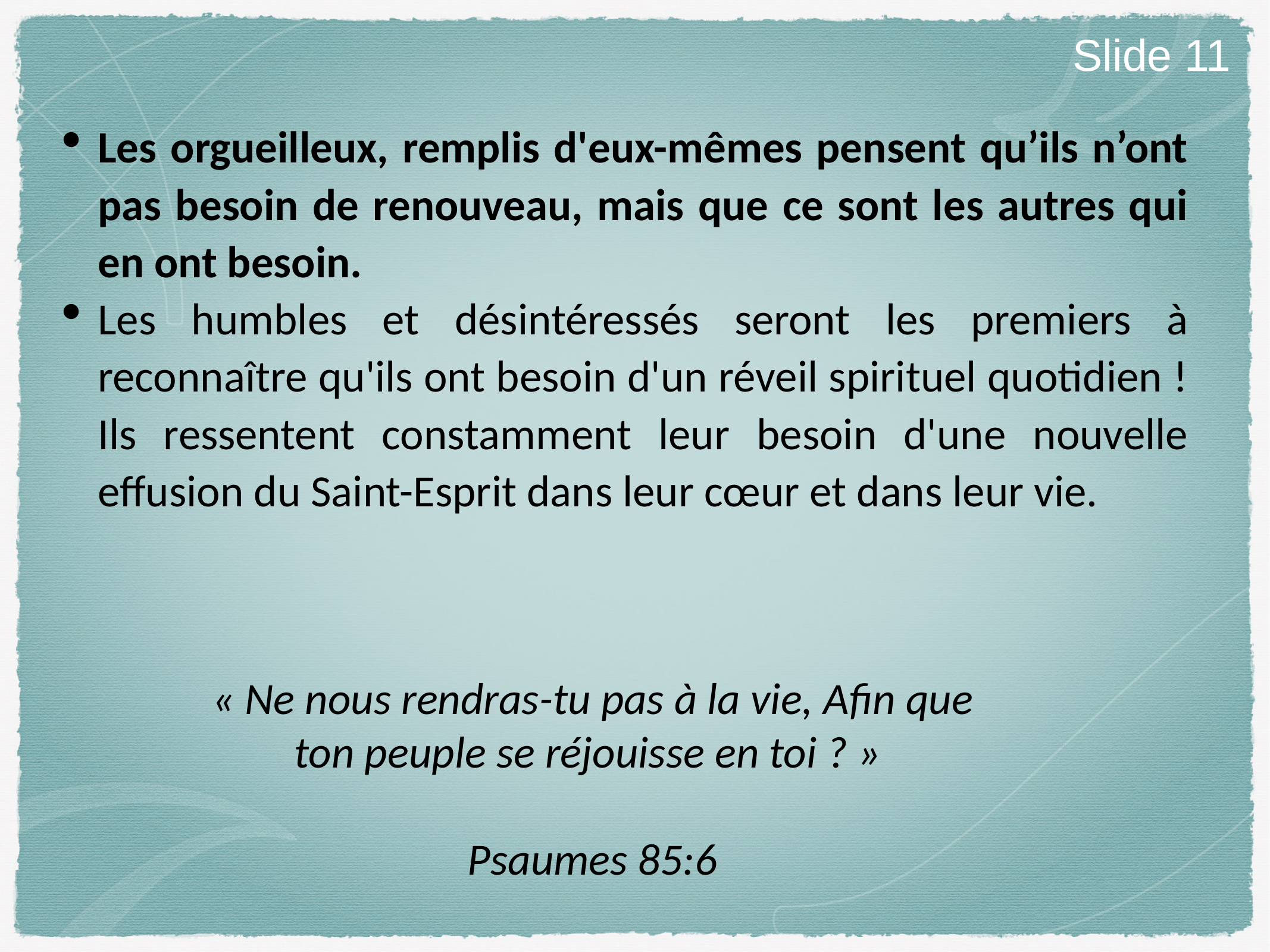

Slide 11
Les orgueilleux, remplis d'eux-mêmes pensent qu’ils n’ont pas besoin de renouveau, mais que ce sont les autres qui en ont besoin.
Les humbles et désintéressés seront les premiers à reconnaître qu'ils ont besoin d'un réveil spirituel quotidien ! Ils ressentent constamment leur besoin d'une nouvelle effusion du Saint-Esprit dans leur cœur et dans leur vie.

« Ne nous rendras-tu pas à la vie, Afin que ton peuple se réjouisse en toi ? »

Psaumes 85:6